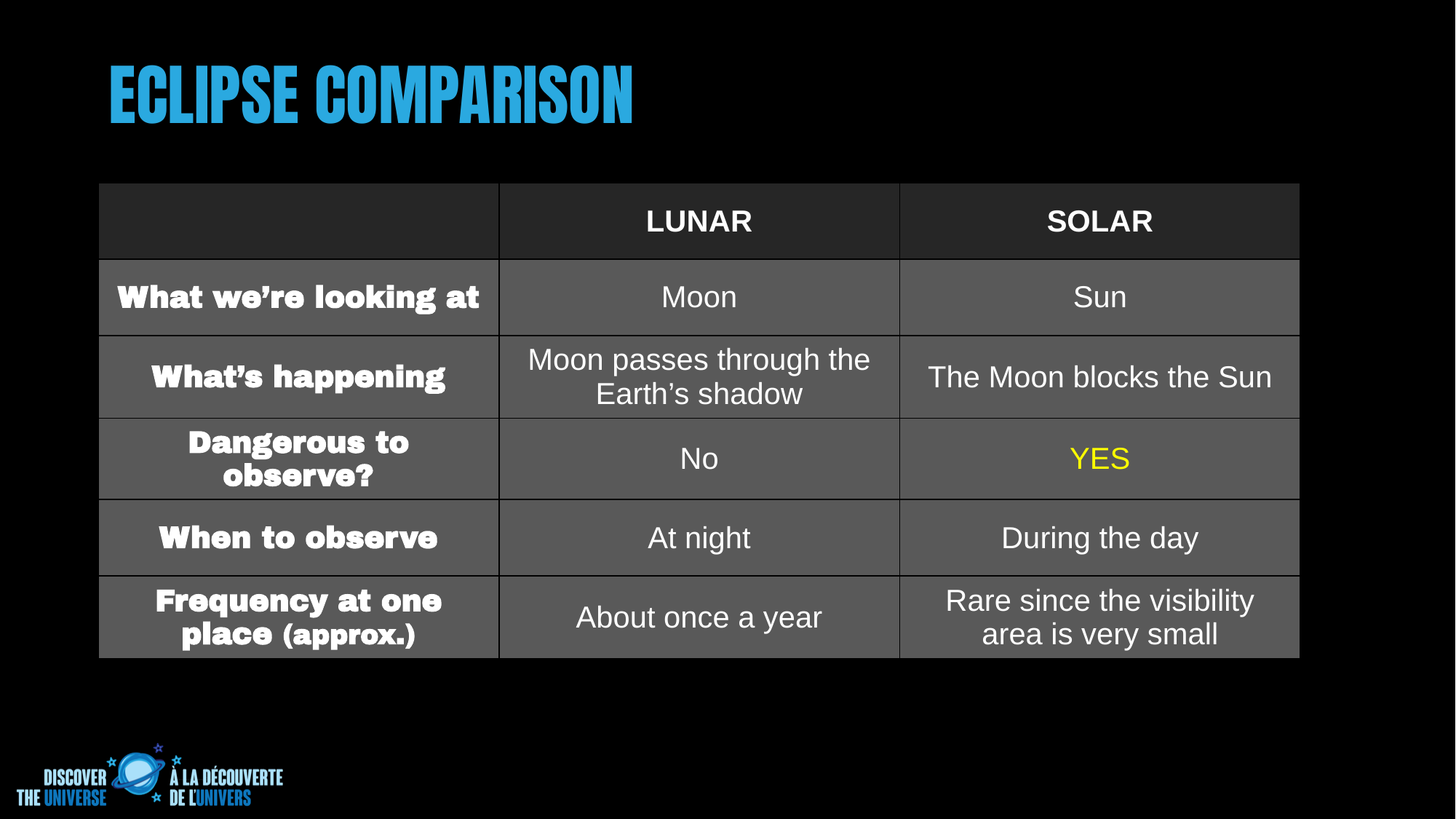

Eclipse Comparison
|  | LUNAR | SOLAR |
| --- | --- | --- |
| What we’re looking at | Moon | Sun |
| What’s happening | Moon passes through the Earth’s shadow | The Moon blocks the Sun |
| Dangerous to observe? | No | YES |
| When to observe | At night | During the day |
| Frequency at one place (approx.) | About once a year | Rare since the visibility area is very small |